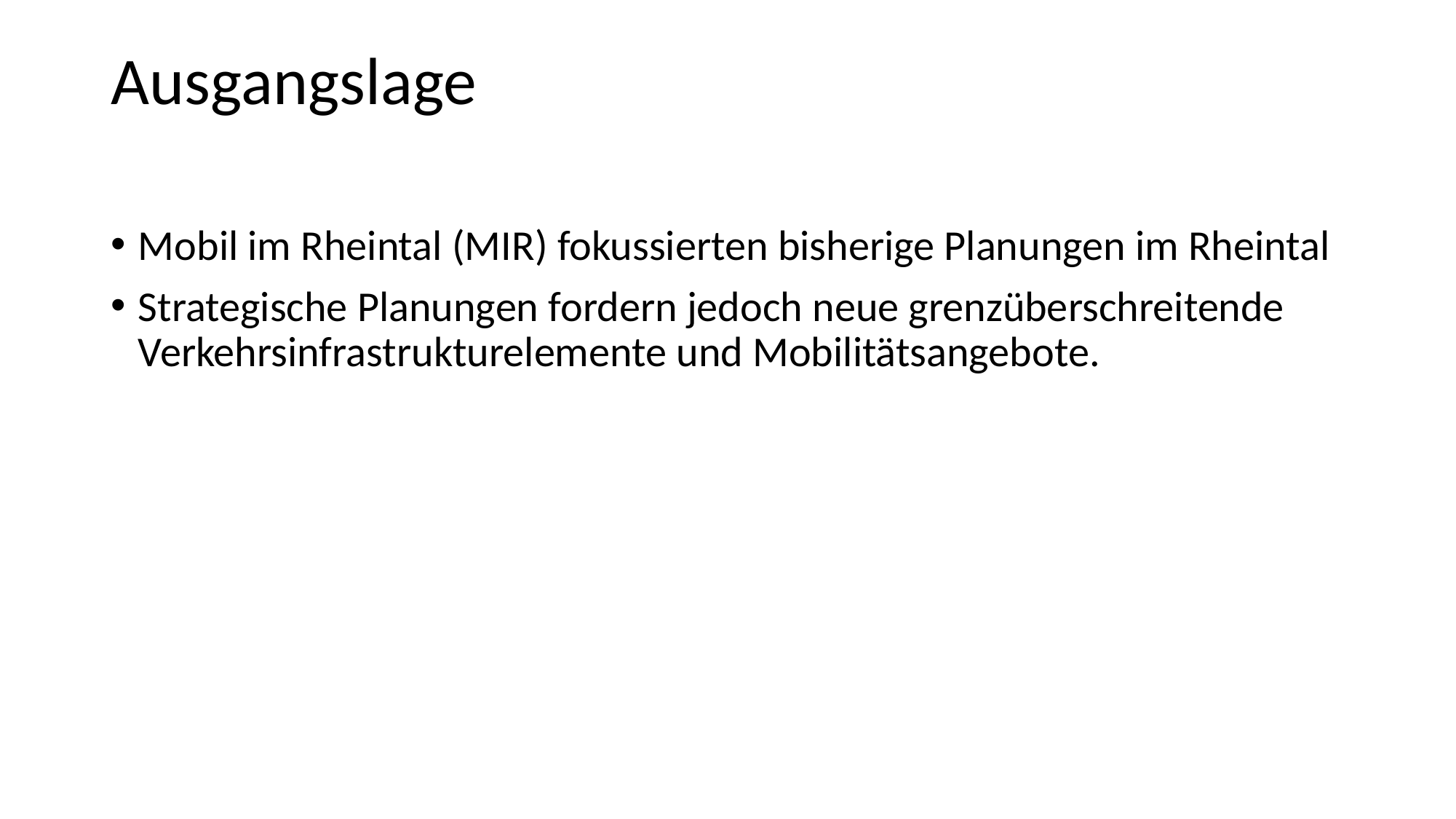

# Ausgangslage
Mobil im Rheintal (MIR) fokussierten bisherige Planungen im Rheintal
Strategische Planungen fordern jedoch neue grenzüberschreitende Verkehrsinfrastrukturelemente und Mobilitätsangebote.